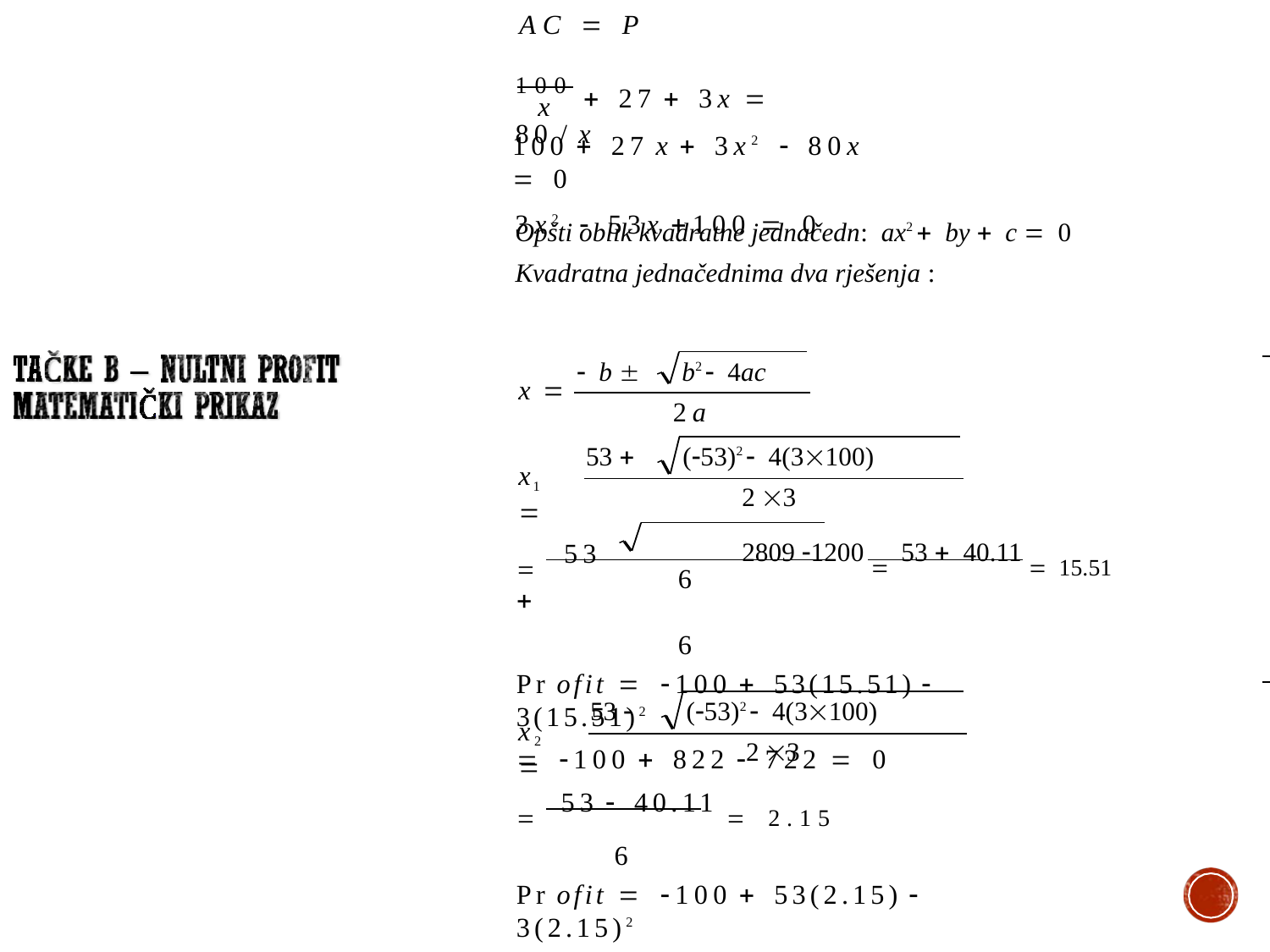

AC = P
100 + 27 + 3x = 80 / x
x
100 + 27 x + 3x2 − 80x	= 0
3x2 − 53x +100 = 0

Opšti oblik kvadratne jednačedn:  ax2 + by + c = 0
Kvadratna jednačednima dva rješenja :

− b ±	b2 − 4ac

x =

2a

53 +	(−53)2 − 4(3×100)
x1 =

2 ×3
2809 −1200 = 53 + 40.11 = 15.51

= 53 +

6	6
Pr ofit = −100 + 53(15.51) − 3(15.51)2
= −100 + 822 − 722 = 0

53 −	(−53)2 − 4(3×100)
x2 =

2 ×3

= 53 − 40.11 = 2.15
6
Pr ofit = −100 + 53(2.15) − 3(2.15)2
= −100 + 114 −14 = 0